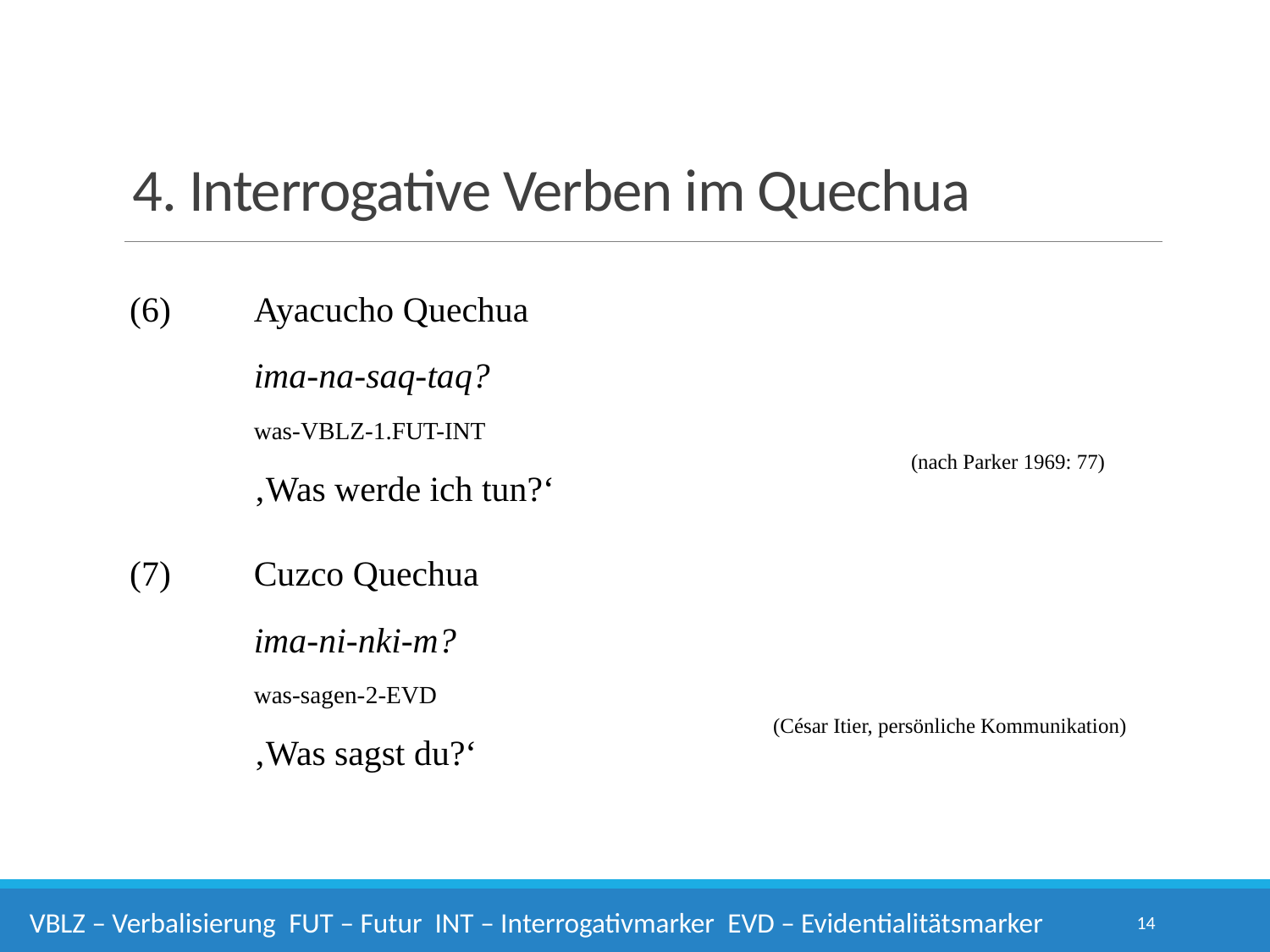

# 4. Interrogative Verben im Quechua
| (6) | Ayacucho Quechua |  |  |  |  |  |  |  |  |
| --- | --- | --- | --- | --- | --- | --- | --- | --- | --- |
|  | ima-na-saq-taq? |  |  |  |  |  |  |  |  |
|  | was-vblz-1.fut-int |  |  |  |  |  |  |  |  |
|  | ‚Was werde ich tun?‘ |  |  |  |  | (nach Parker 1969: 77) |  |  |  |
| (7) | Cuzco Quechua |  |  |  |  |  |  |  |  |
|  | ima-ni-nki-m? |  |  |  |  |  |  |  |  |
|  | was-sagen-2-evd |  |  |  |  |  |  |  |  |
|  | ‚Was sagst du?‘ | (César Itier, persönliche Kommunikation) |  |  |  |  |  |  |  |
14
vblz – Verbalisierung  fut – Futur  int – Interrogativmarker  evd – Evidentialitätsmarker